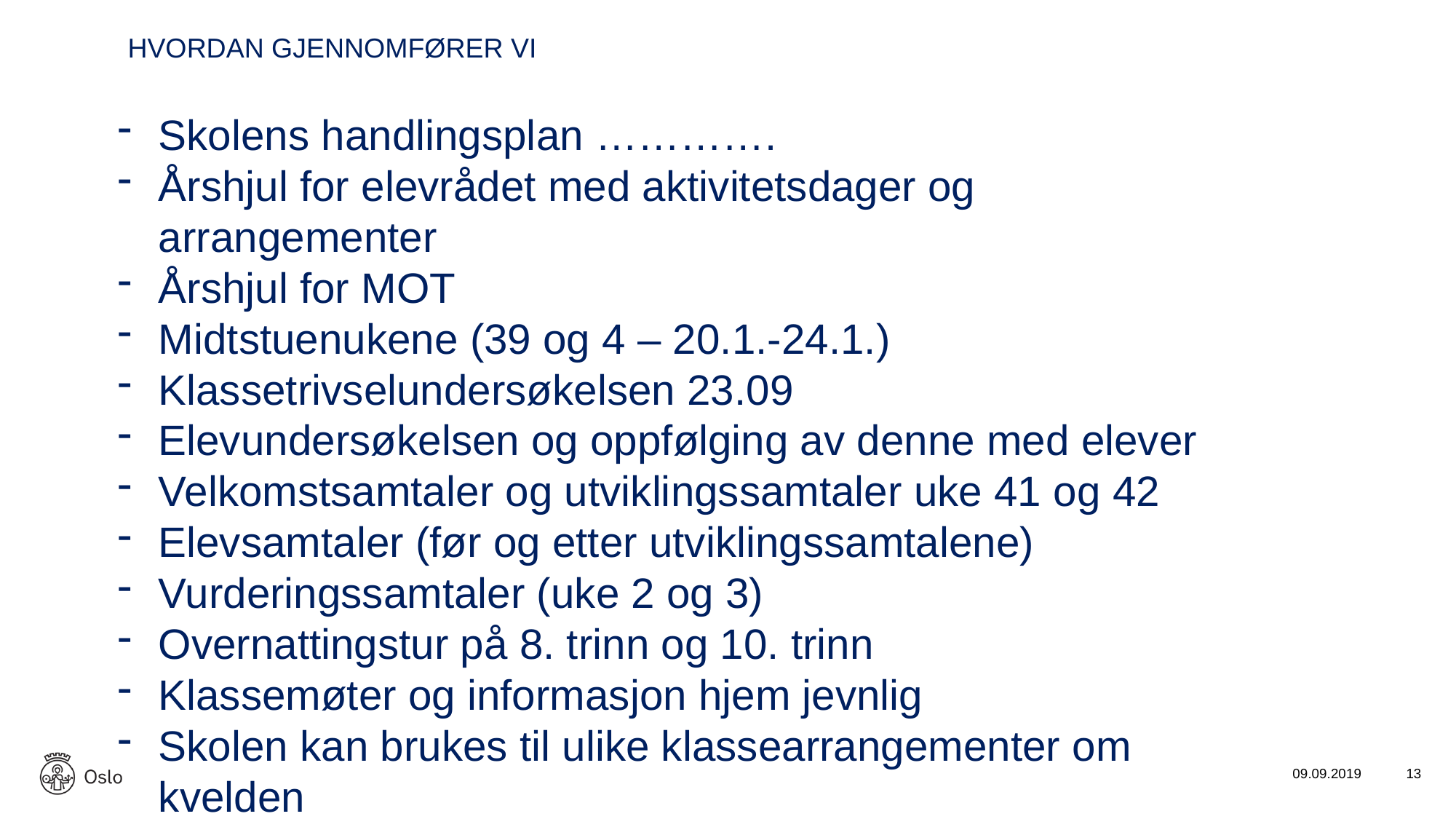

HVORDAN GJENNOMFØRER VI

Skolens handlingsplan ………….
Årshjul for elevrådet med aktivitetsdager og arrangementer
Årshjul for MOT
Midtstuenukene (39 og 4 – 20.1.-24.1.)
Klassetrivselundersøkelsen 23.09
Elevundersøkelsen og oppfølging av denne med elever
Velkomstsamtaler og utviklingssamtaler uke 41 og 42
Elevsamtaler (før og etter utviklingssamtalene)
Vurderingssamtaler (uke 2 og 3)
Overnattingstur på 8. trinn og 10. trinn
Klassemøter og informasjon hjem jevnlig
Skolen kan brukes til ulike klassearrangementer om kvelden
09.09.2019
13